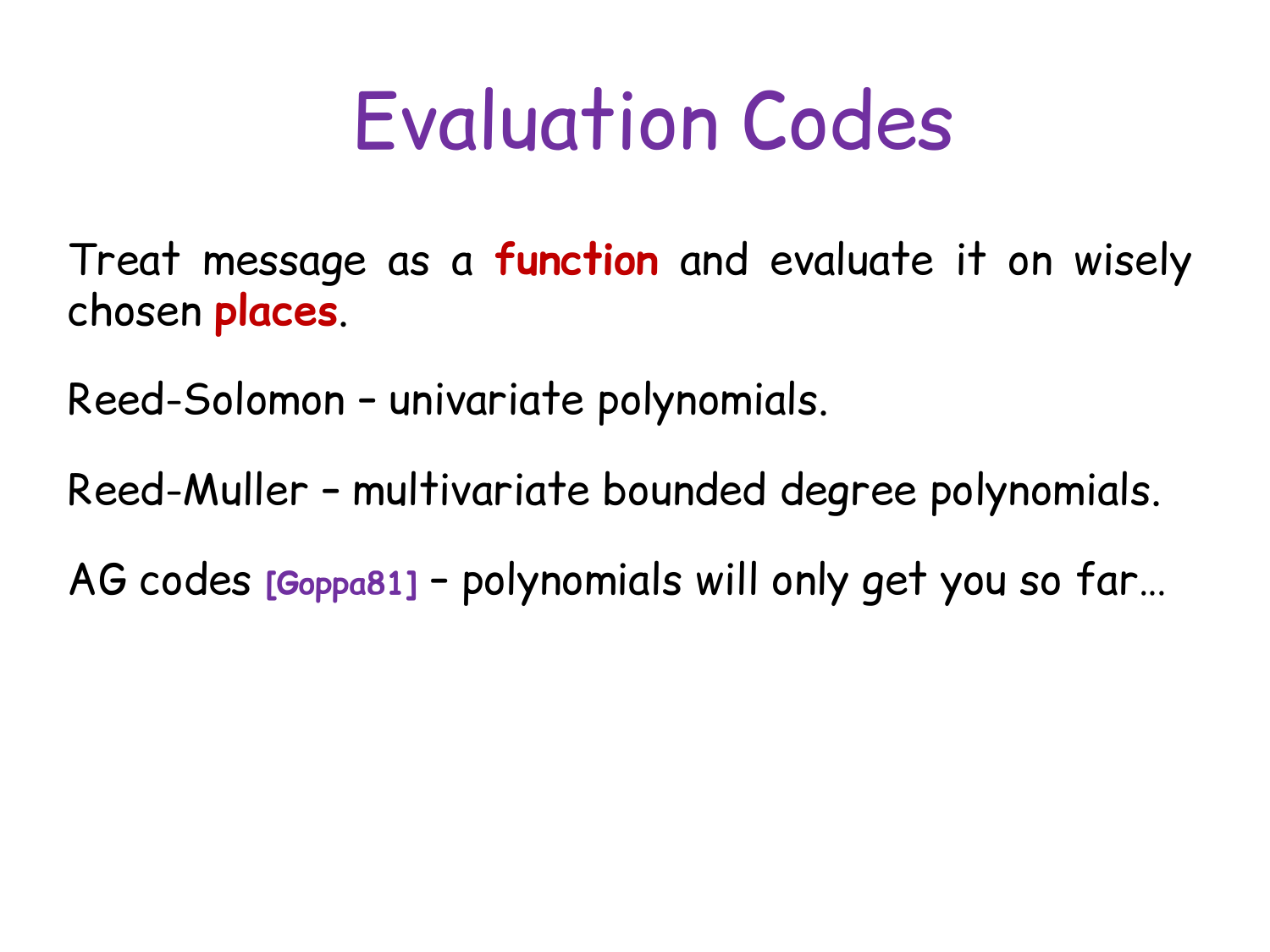

# Evaluation Codes
Treat message as a function and evaluate it on wisely chosen places.
Reed-Solomon – univariate polynomials.
Reed-Muller – multivariate bounded degree polynomials.
AG codes [Goppa81] – polynomials will only get you so far…